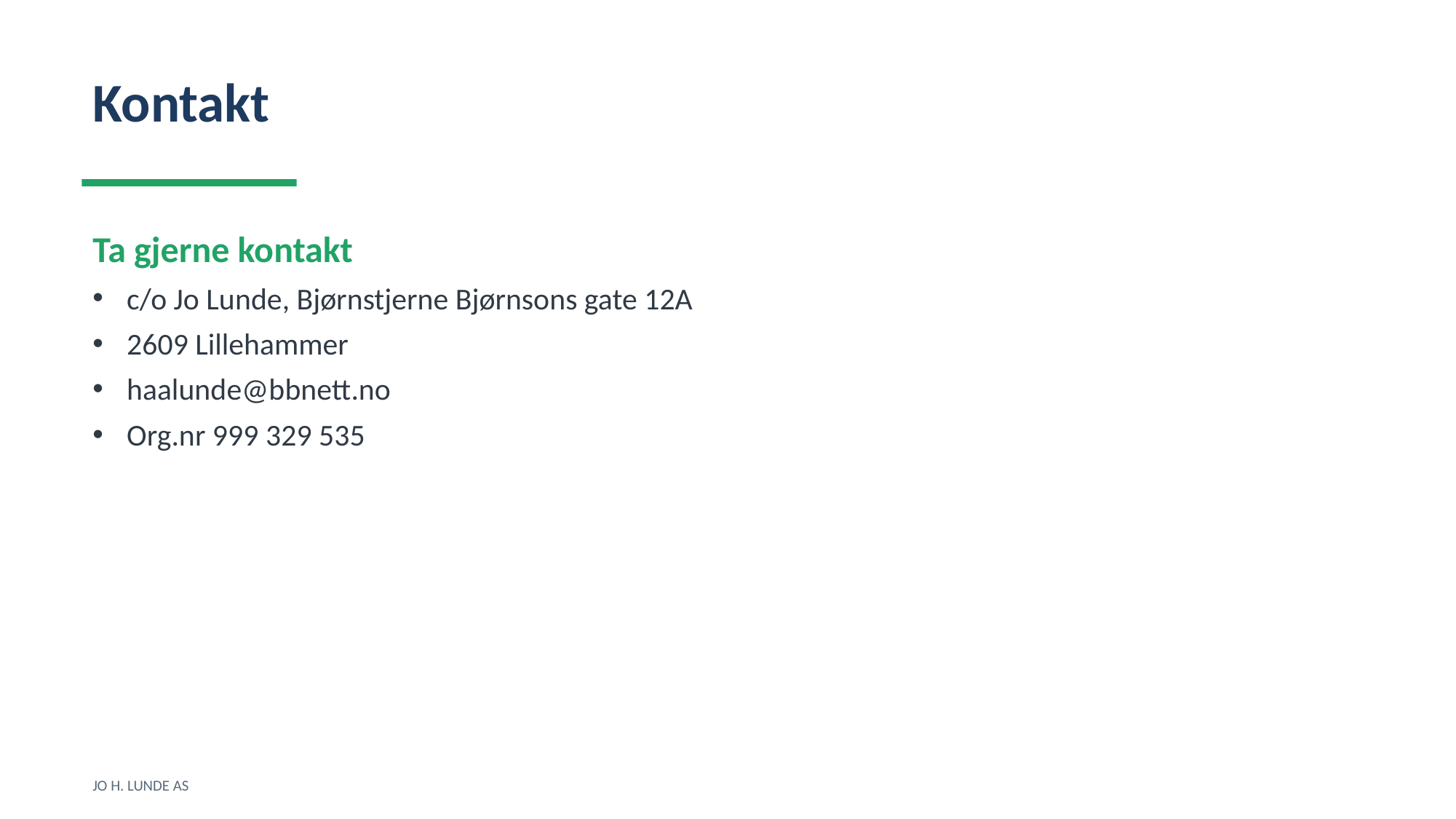

Kontakt

Ta gjerne kontakt
c/o Jo Lunde, Bjørnstjerne Bjørnsons gate 12A
2609 Lillehammer
haalunde@bbnett.no
Org.nr 999 329 535
JO H. LUNDE AS